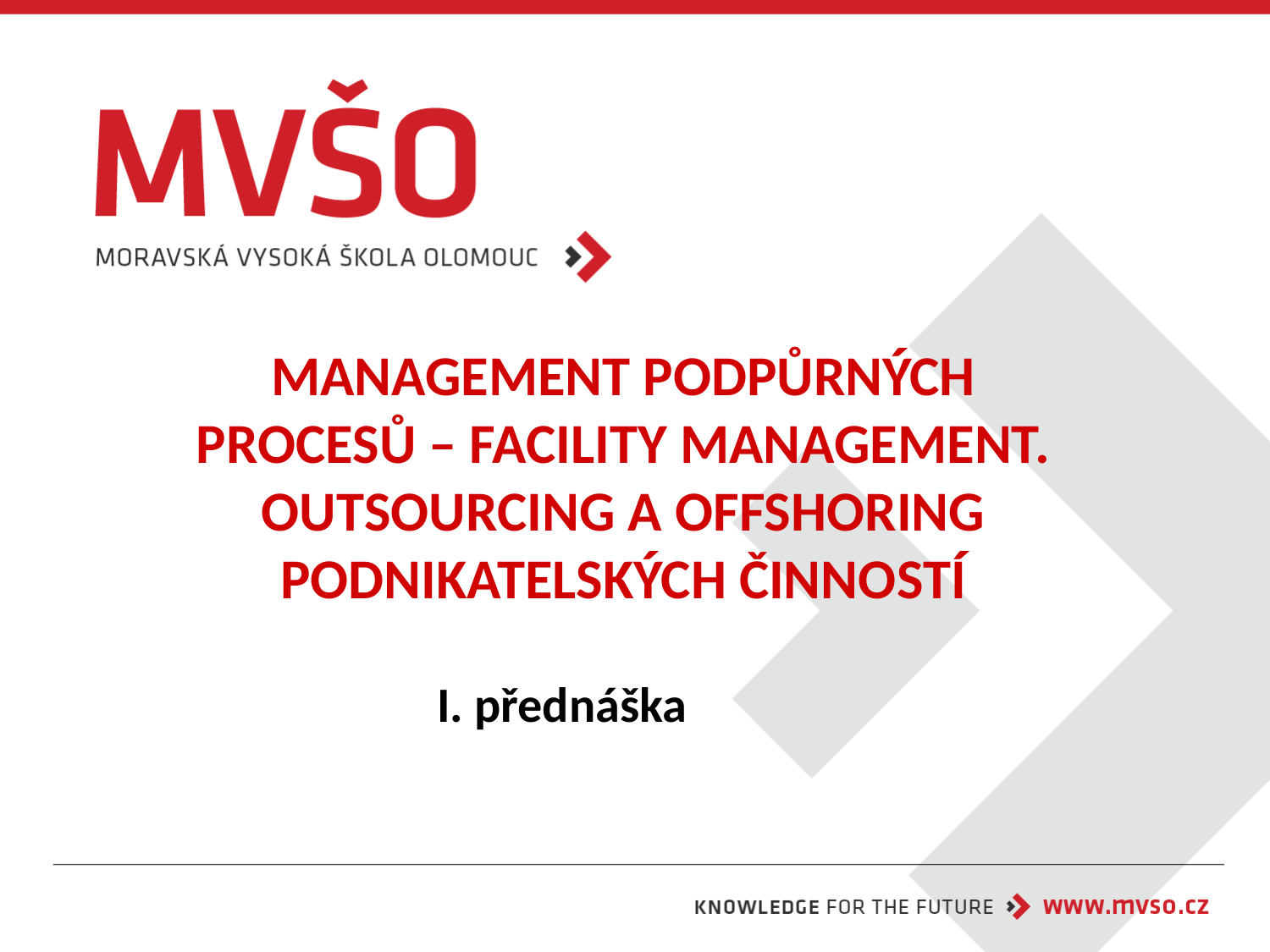

# MANAGEMENT PODPŮRNÝCH PROCESŮ – FACILITY MANAGEMENT. OUTSOURCING A OFFSHORING PODNIKATELSKÝCH ČINNOSTÍ
I. přednáška